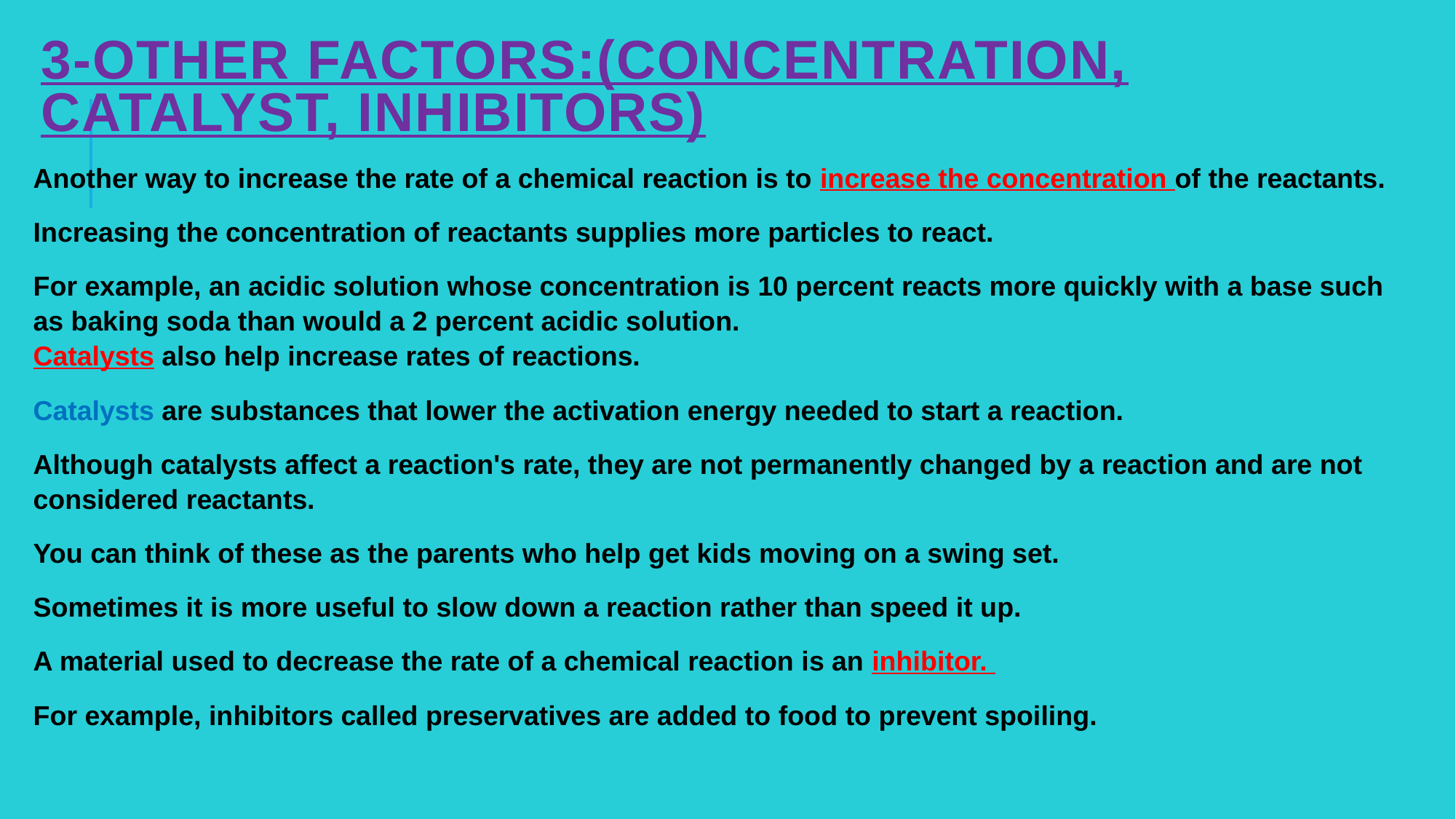

# 3-Other Factors:(concentration, catalyst, inhibitors)
Another way to increase the rate of a chemical reaction is to increase the concentration of the reactants.
Increasing the concentration of reactants supplies more particles to react.
For example, an acidic solution whose concentration is 10 percent reacts more quickly with a base such as baking soda than would a 2 percent acidic solution.
Catalysts also help increase rates of reactions.
Catalysts are substances that lower the activation energy needed to start a reaction.
Although catalysts affect a reaction's rate, they are not permanently changed by a reaction and are not considered reactants.
You can think of these as the parents who help get kids moving on a swing set.
Sometimes it is more useful to slow down a reaction rather than speed it up.
A material used to decrease the rate of a chemical reaction is an inhibitor.
For example, inhibitors called preservatives are added to food to prevent spoiling.